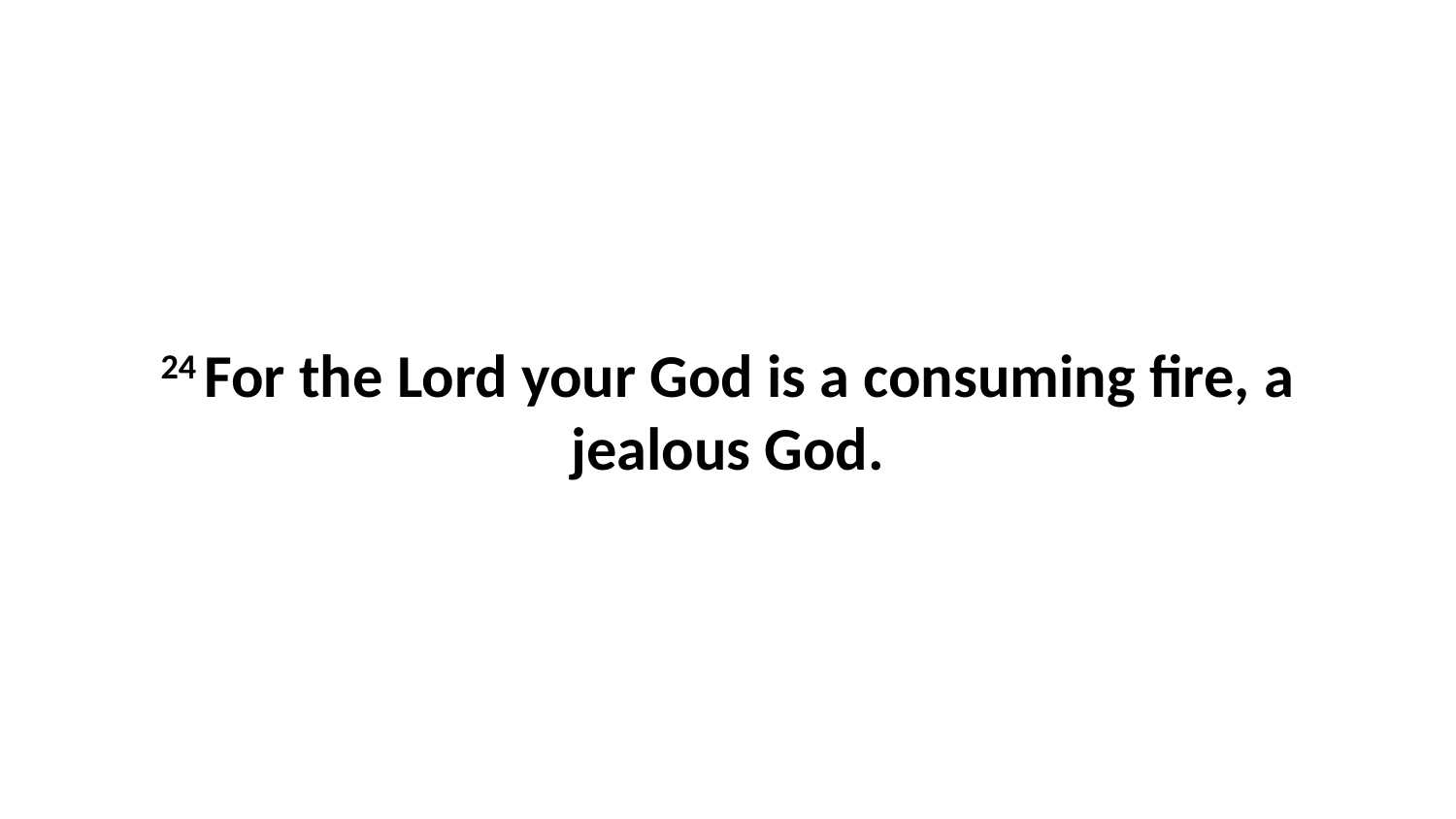

24 For the Lord your God is a consuming fire, a jealous God.